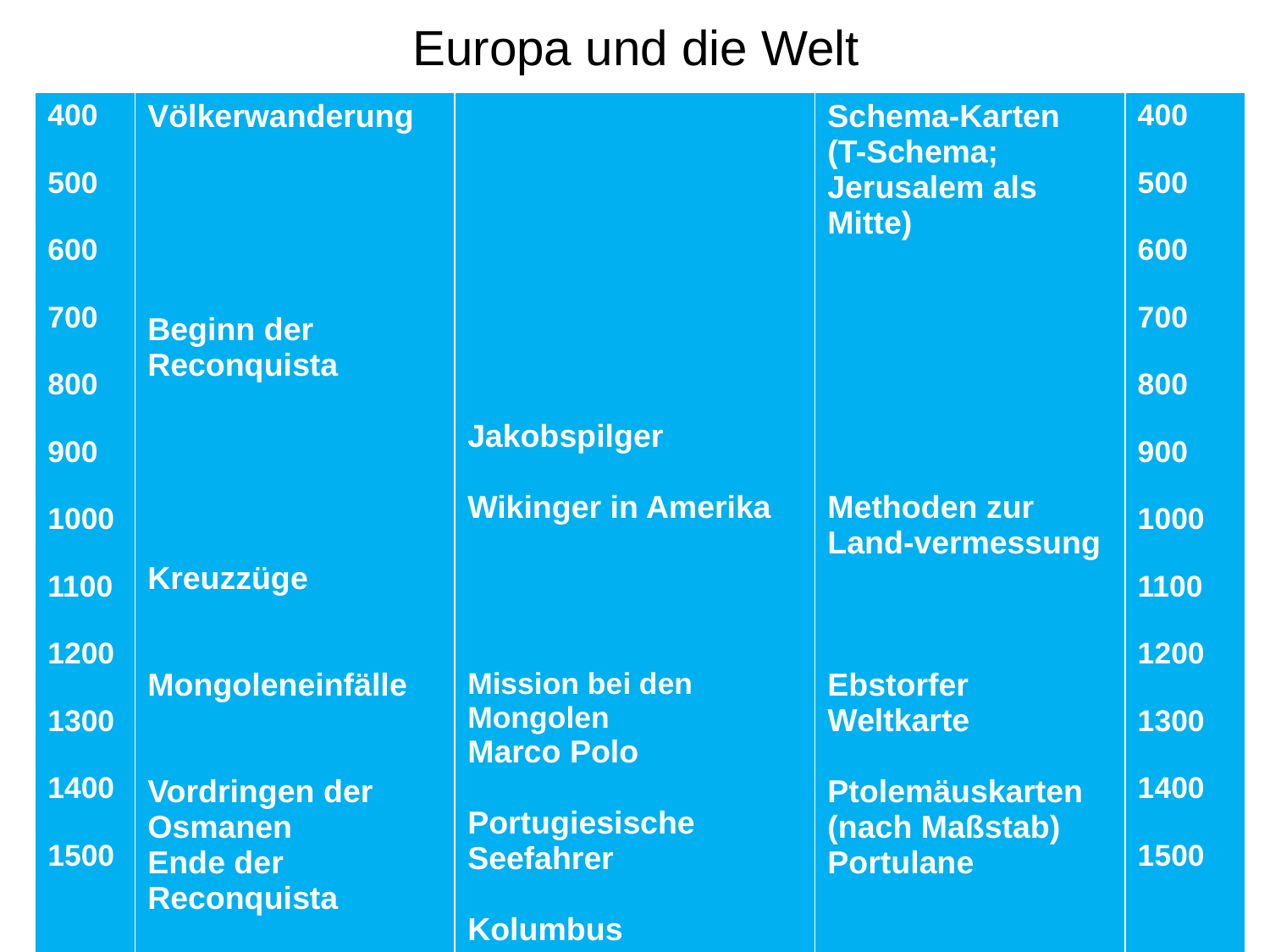

# Europa und die Welt
| 400 500 600 700 800 900 1000 1100 1200 1300 1400 1500 | Völkerwanderung Beginn der Reconquista Kreuzzüge Mongoleneinfälle Vordringen der Osmanen Ende der Reconquista | Jakobspilger Wikinger in Amerika Mission bei den Mongolen Marco Polo Portugiesische Seefahrer Kolumbus | Schema-Karten (T-Schema; Jerusalem als Mitte) Methoden zur Land-vermessung Ebstorfer Weltkarte Ptolemäuskarten (nach Maßstab) Portulane | 400 500 600 700 800 900 1000 1100 1200 1300 1400 1500 |
| --- | --- | --- | --- | --- |